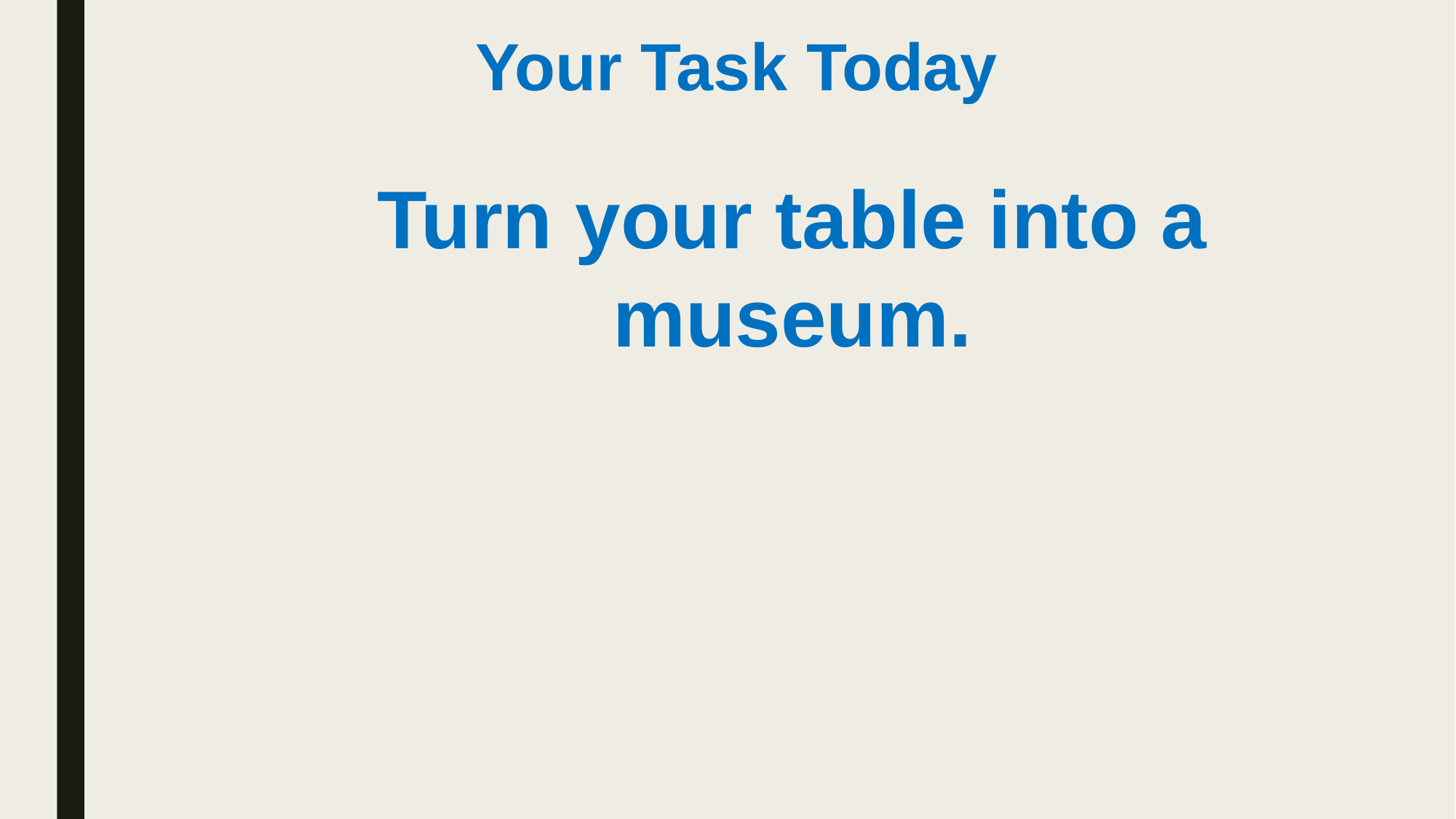

# Your Task Today
Turn your table into a museum.